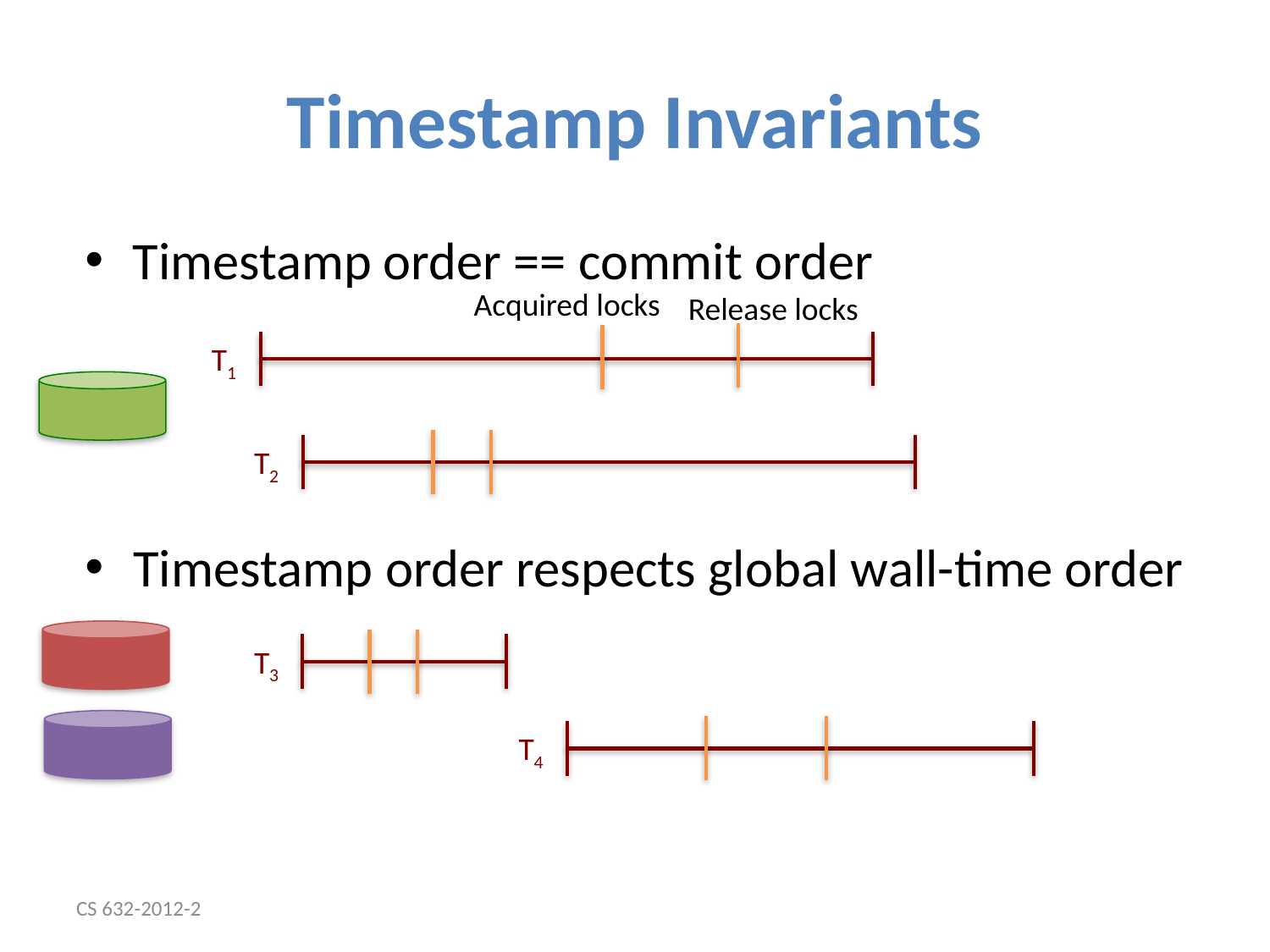

# Timestamp Invariants
Timestamp order == commit order
Acquired locks
Release locks
T1

T2
Timestamp order respects global wall-time order

T3

T4
CS 632-2012-2
19